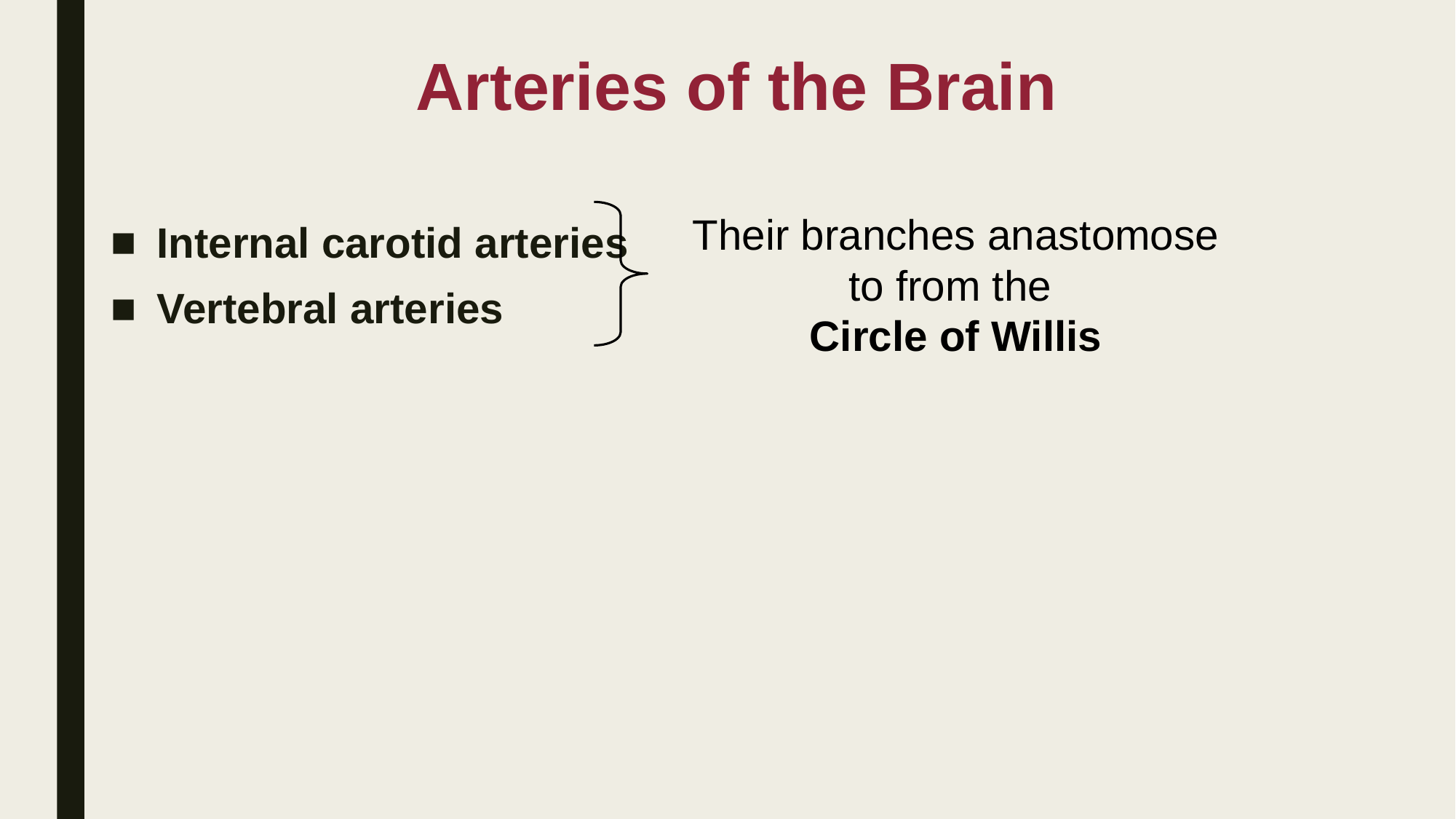

# Arteries of the Brain

Their branches anastomose to from the
Circle of Willis
Internal carotid arteries
Vertebral arteries